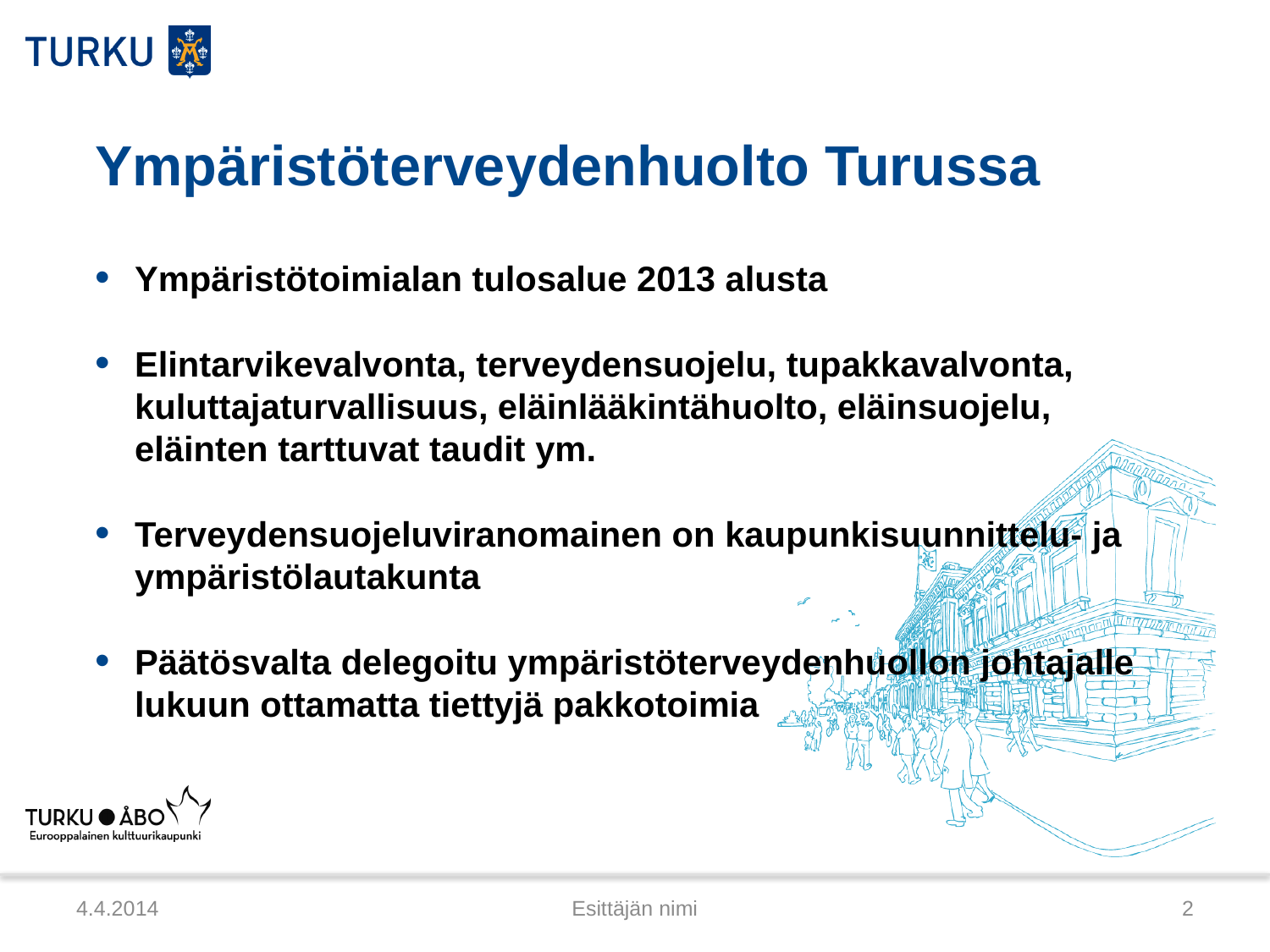

# Ympäristöterveydenhuolto Turussa
Ympäristötoimialan tulosalue 2013 alusta

Elintarvikevalvonta, terveydensuojelu, tupakkavalvonta, kuluttajaturvallisuus, eläinlääkintähuolto, eläinsuojelu, eläinten tarttuvat taudit ym.

Terveydensuojeluviranomainen on kaupunkisuunnittelu- ja ympäristölautakunta

Päätösvalta delegoitu ympäristöterveydenhuollon johtajalle lukuun ottamatta tiettyjä pakkotoimia

4.4.2014
Esittäjän nimi
2